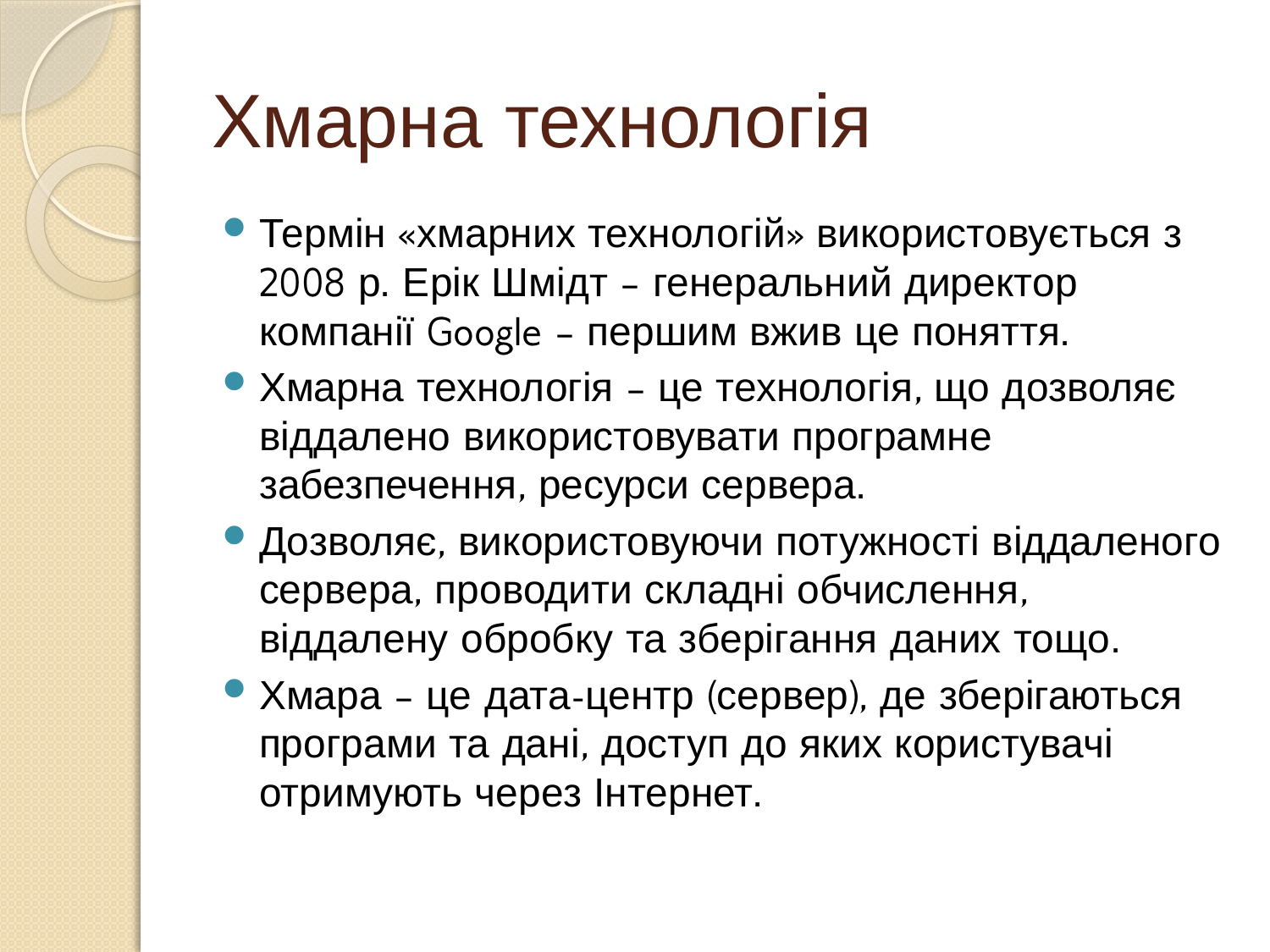

# Хмарна технологія
Термін «хмарних технологій» використовується з 2008 р. Ерік Шмідт – генеральний директор компанії Google – першим вжив це поняття.
Хмарна технологія – це технологія, що дозволяє віддалено використовувати програмне забезпечення, ресурси сервера.
Дозволяє, використовуючи потужності віддаленого сервера, проводити складні обчислення, віддалену обробку та зберігання даних тощо.
Хмара – це дата-центр (сервер), де зберігаються програми та дані, доступ до яких користувачі отримують через Інтернет.